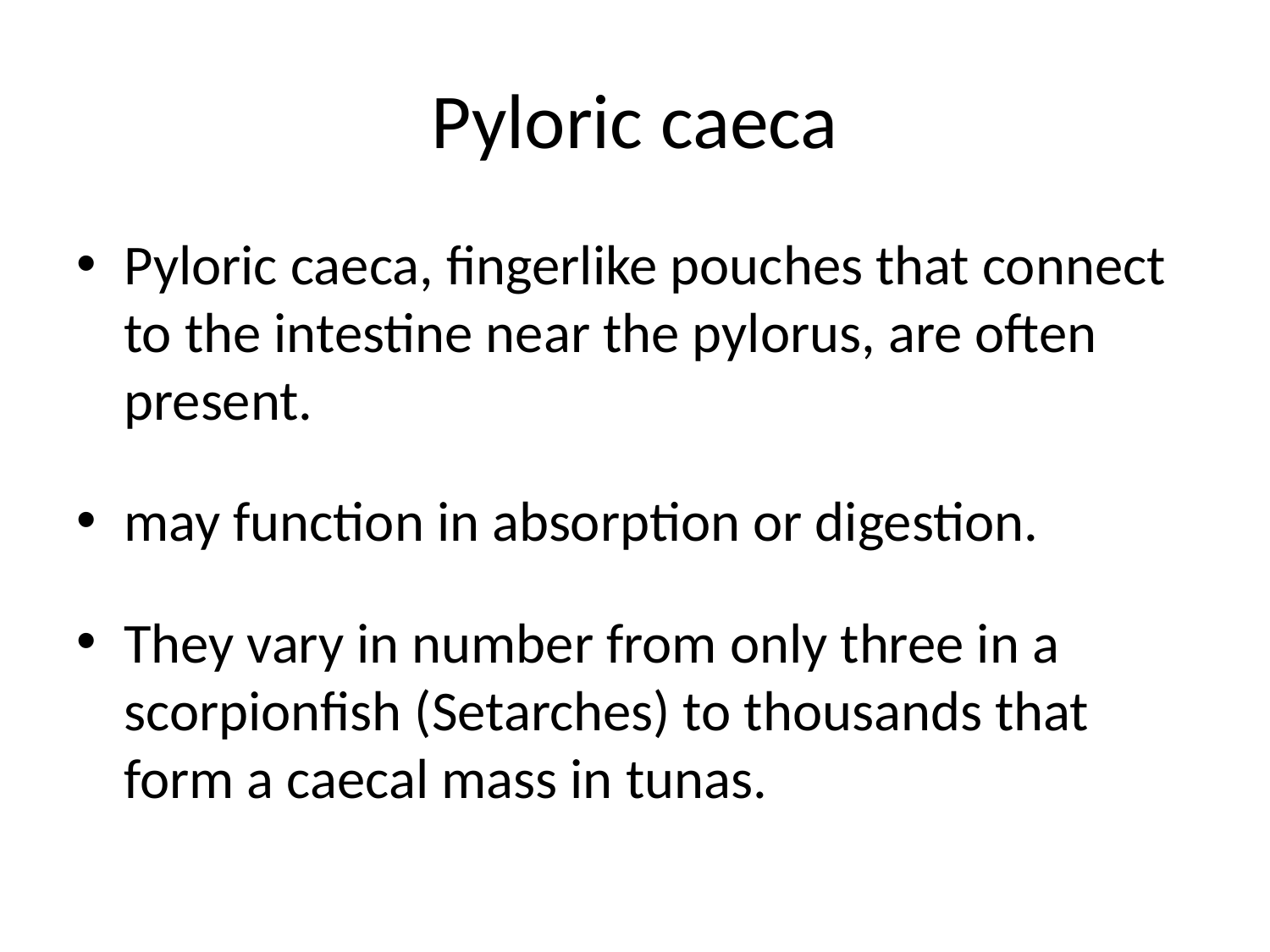

# Pyloric caeca
Pyloric caeca, fingerlike pouches that connect to the intestine near the pylorus, are often present.
may function in absorption or digestion.
They vary in number from only three in a scorpionfish (Setarches) to thousands that form a caecal mass in tunas.